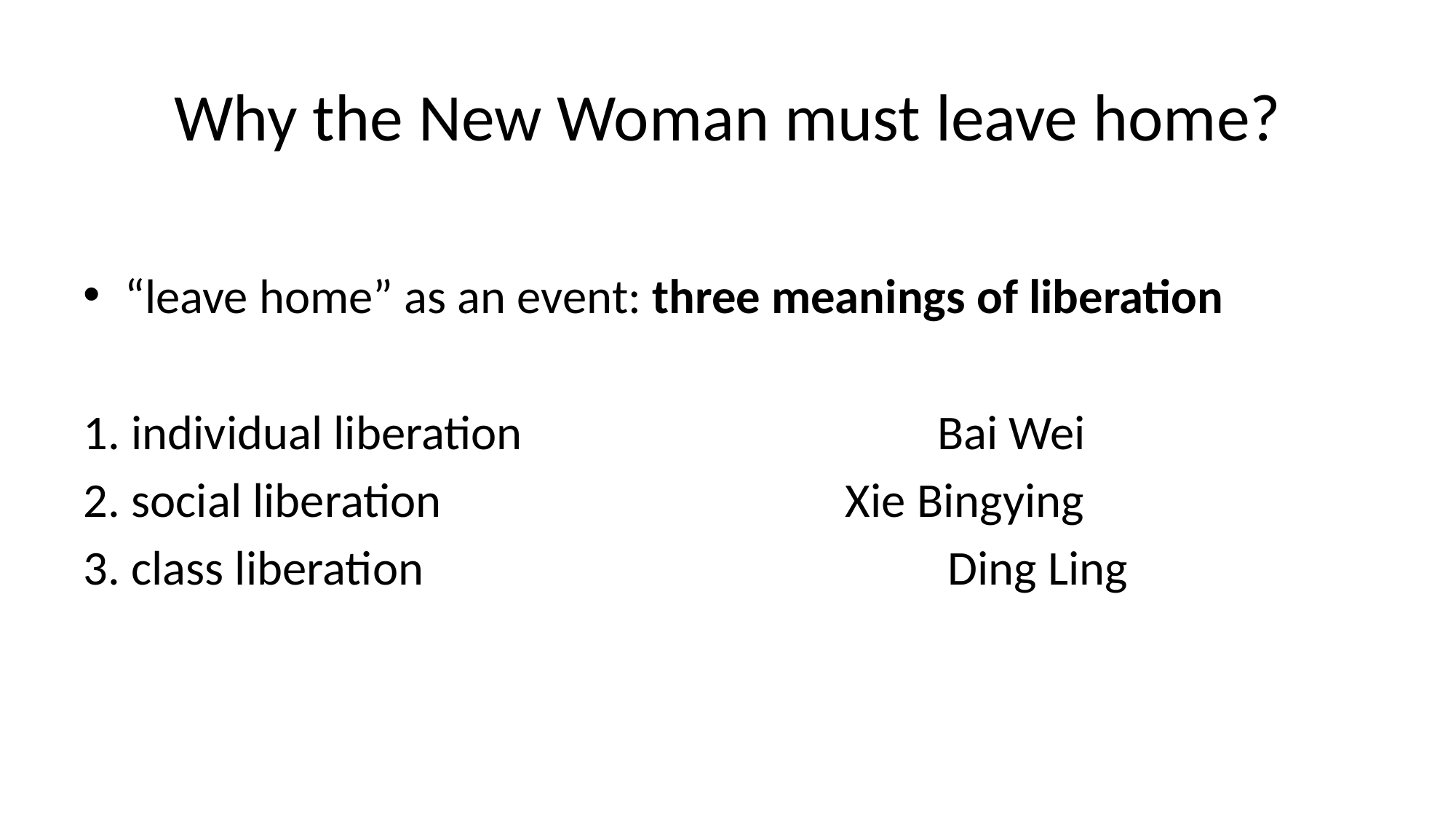

# Why the New Woman must leave home?

“leave home” as an event: three meanings of liberation

1. individual liberation                                      Bai Wei
2. social liberation                                     Xie Bingying
3. class liberation                                                Ding Ling